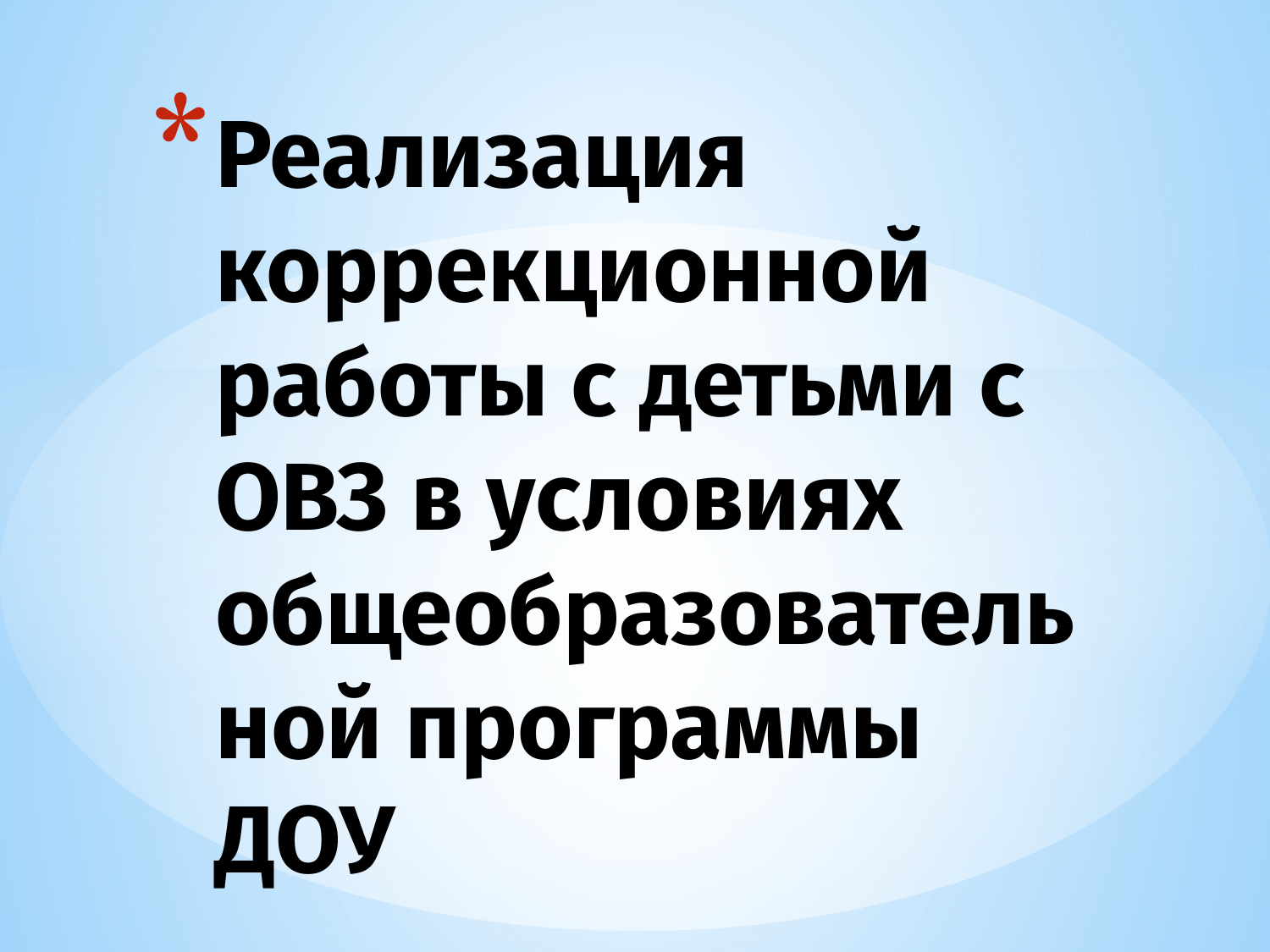

# Реализация коррекционной работы с детьми с ОВЗ в условиях общеобразовательной программы ДОУ